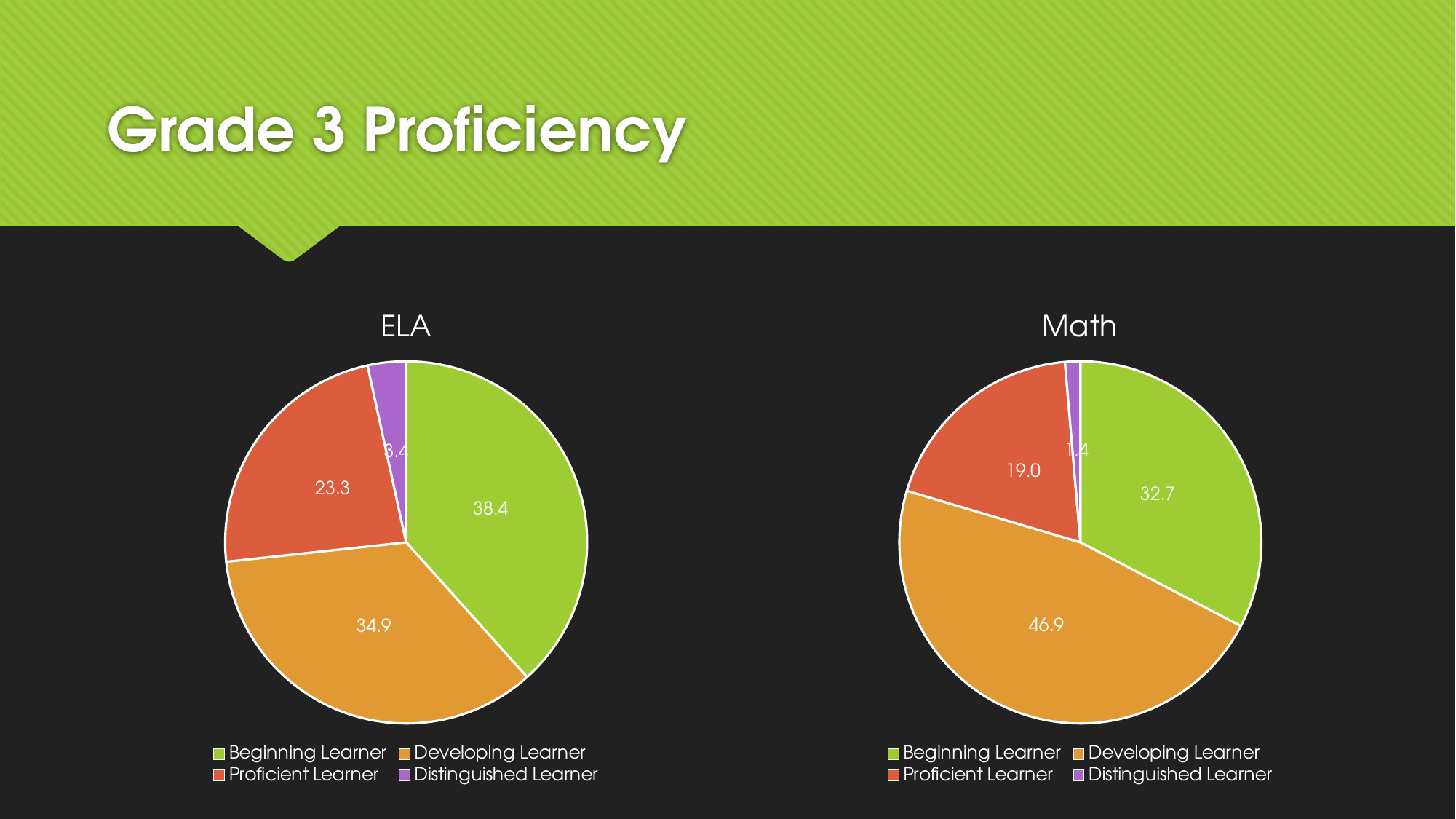

# Grade 3 Proficiency

[unsupported chart]

[unsupported chart]